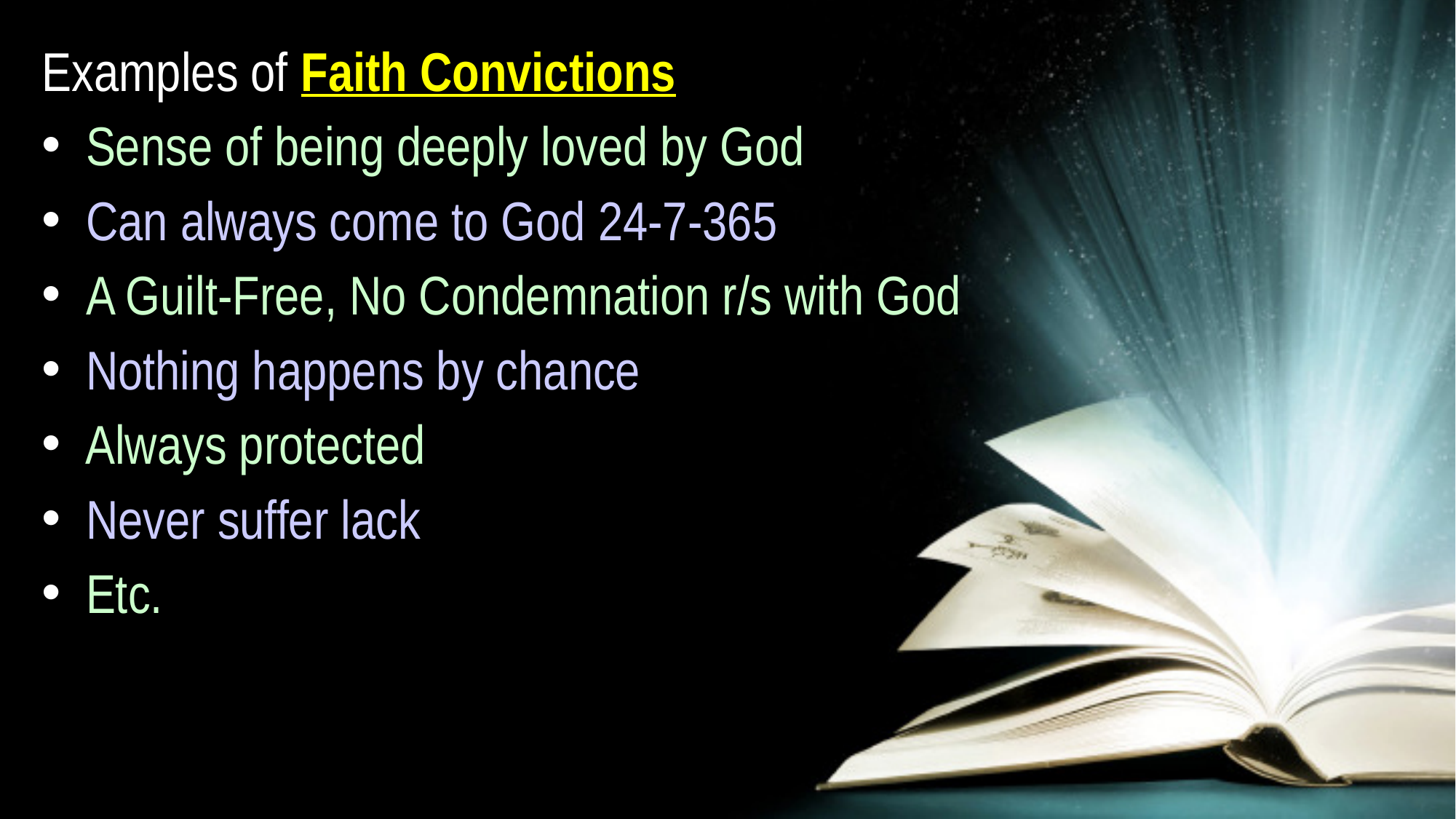

Examples of Faith Convictions
  Sense of being deeply loved by God
  Can always come to God 24-7-365
  A Guilt-Free, No Condemnation r/s with God
  Nothing happens by chance
 	Always protected
  Never suffer lack
  Etc.